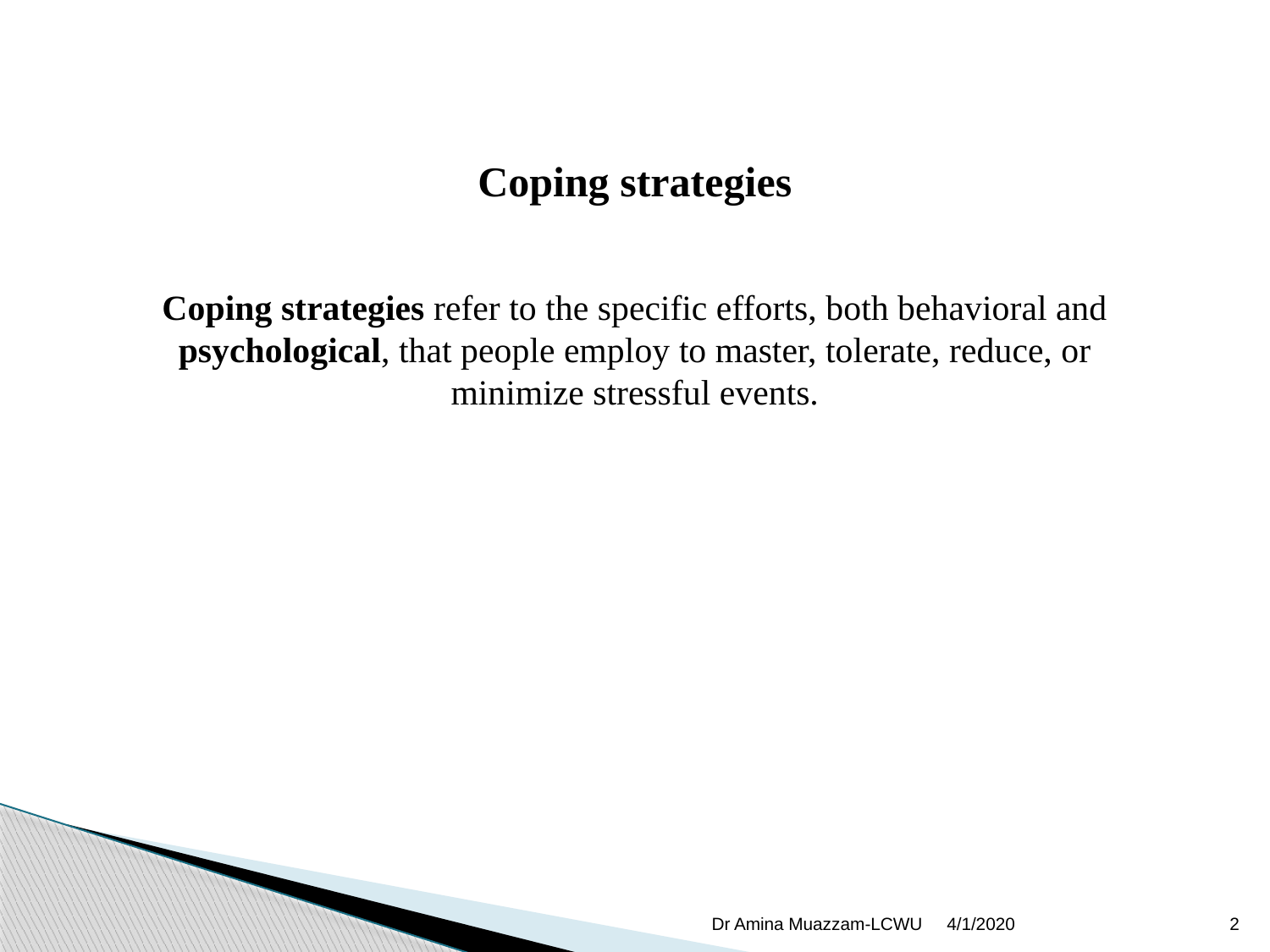

Coping strategies

Coping strategies refer to the specific efforts, both behavioral and psychological, that people employ to master, tolerate, reduce, or minimize stressful events.
Dr Amina Muazzam-LCWU
4/1/2020
2